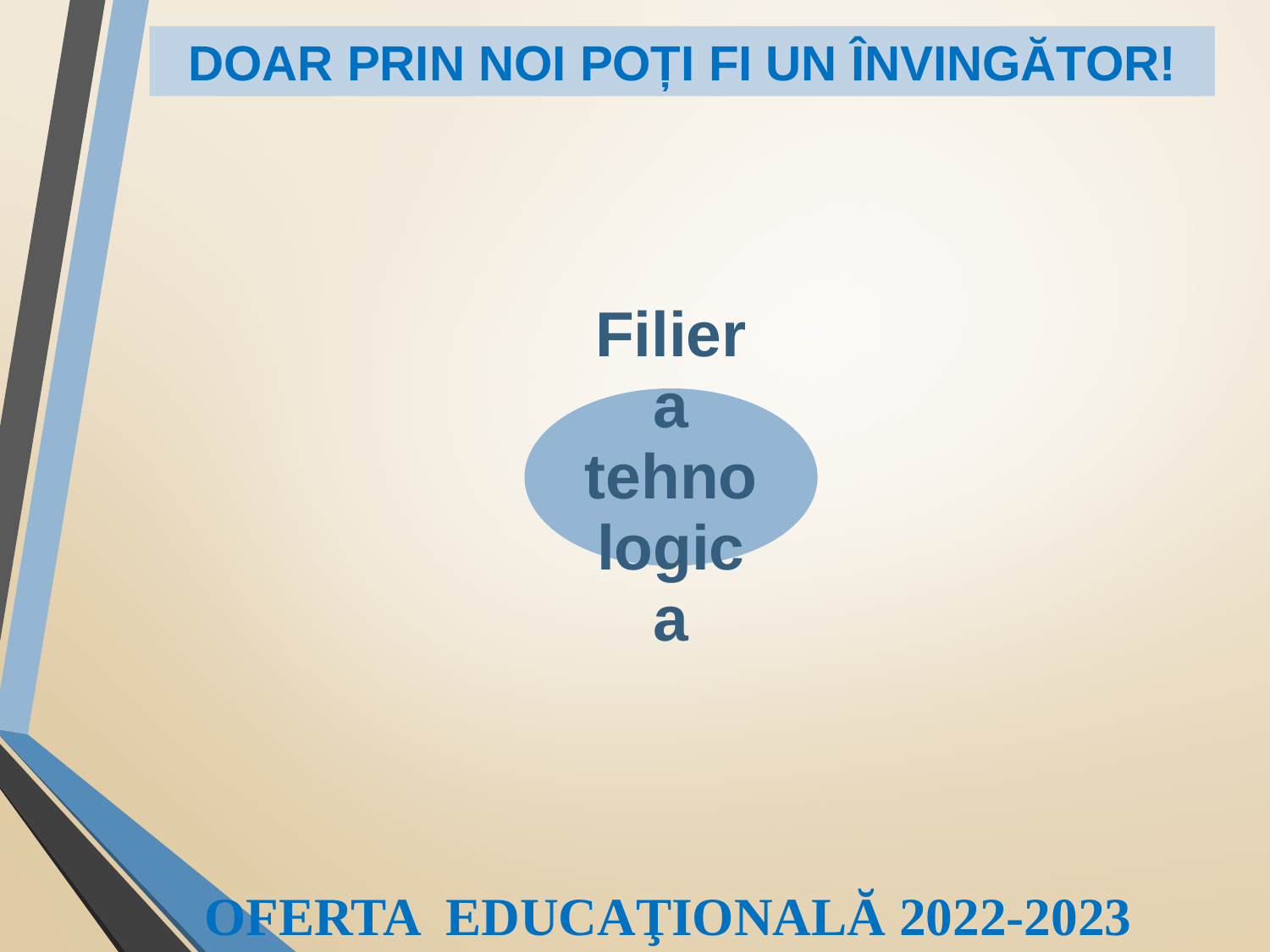

DOAR PRIN NOI POȚI FI UN ÎNVINGĂTOR!

Filiera tehnologica
OFERTA  EDUCAŢIONALĂ 2022-2023